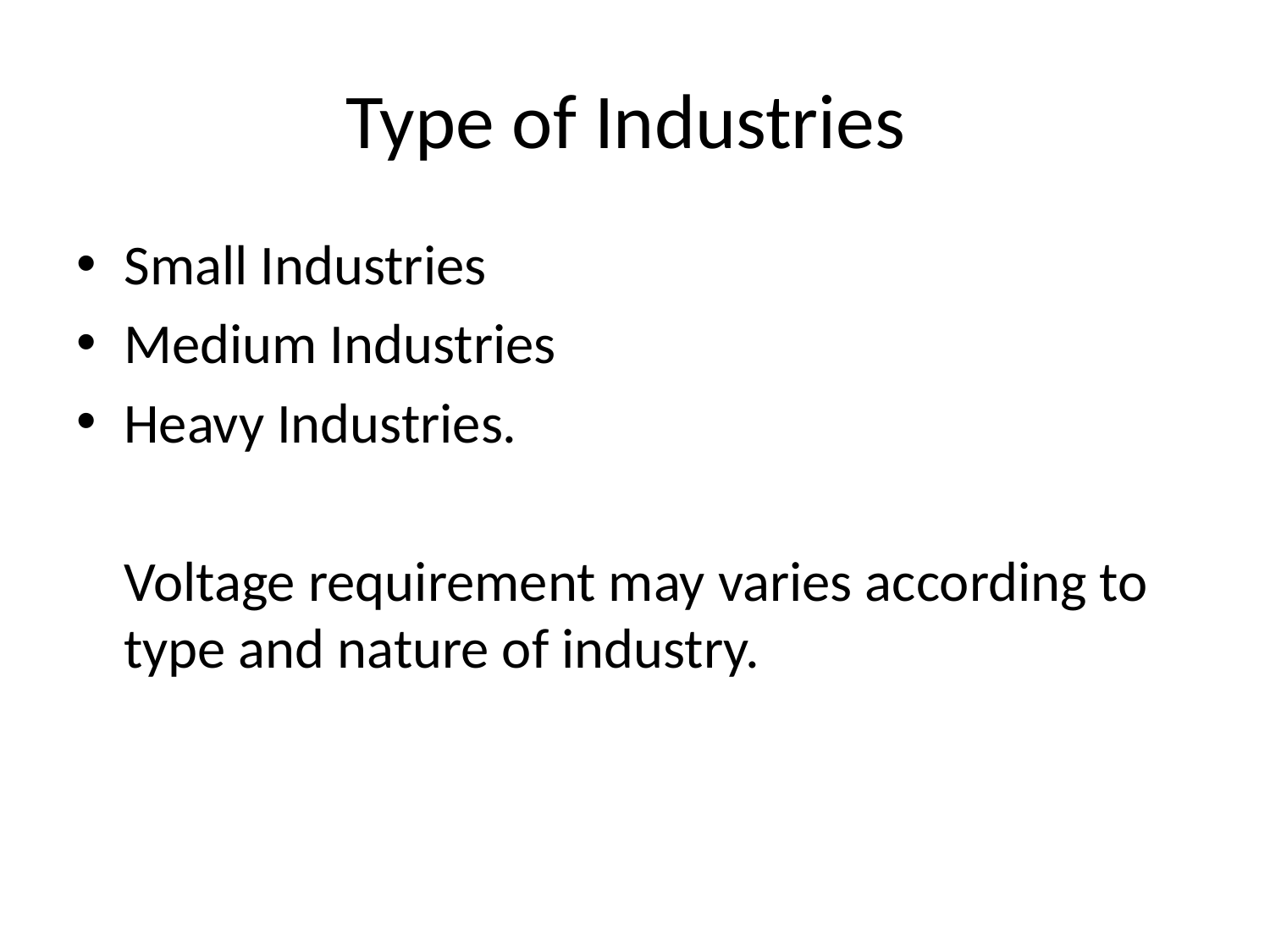

# Type of Industries
Small Industries
Medium Industries
Heavy Industries.

	Voltage requirement may varies according to type and nature of industry.